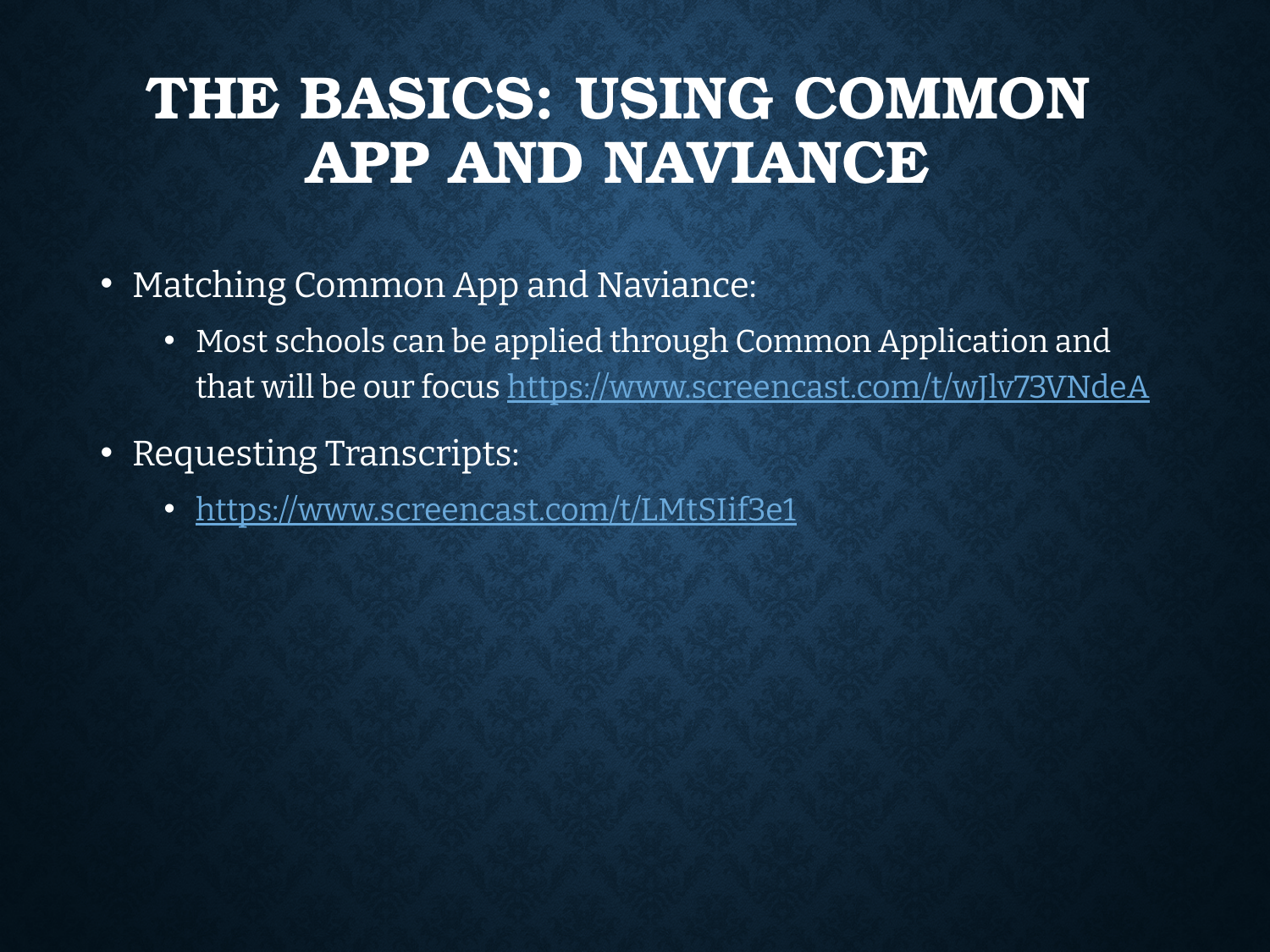

# The basics: USING COMMON APP AND NAVIANCE
Matching Common App and Naviance:
Most schools can be applied through Common Application and that will be our focus https://www.screencast.com/t/wJlv73VNdeA
Requesting Transcripts:
https://www.screencast.com/t/LMtSIif3e1